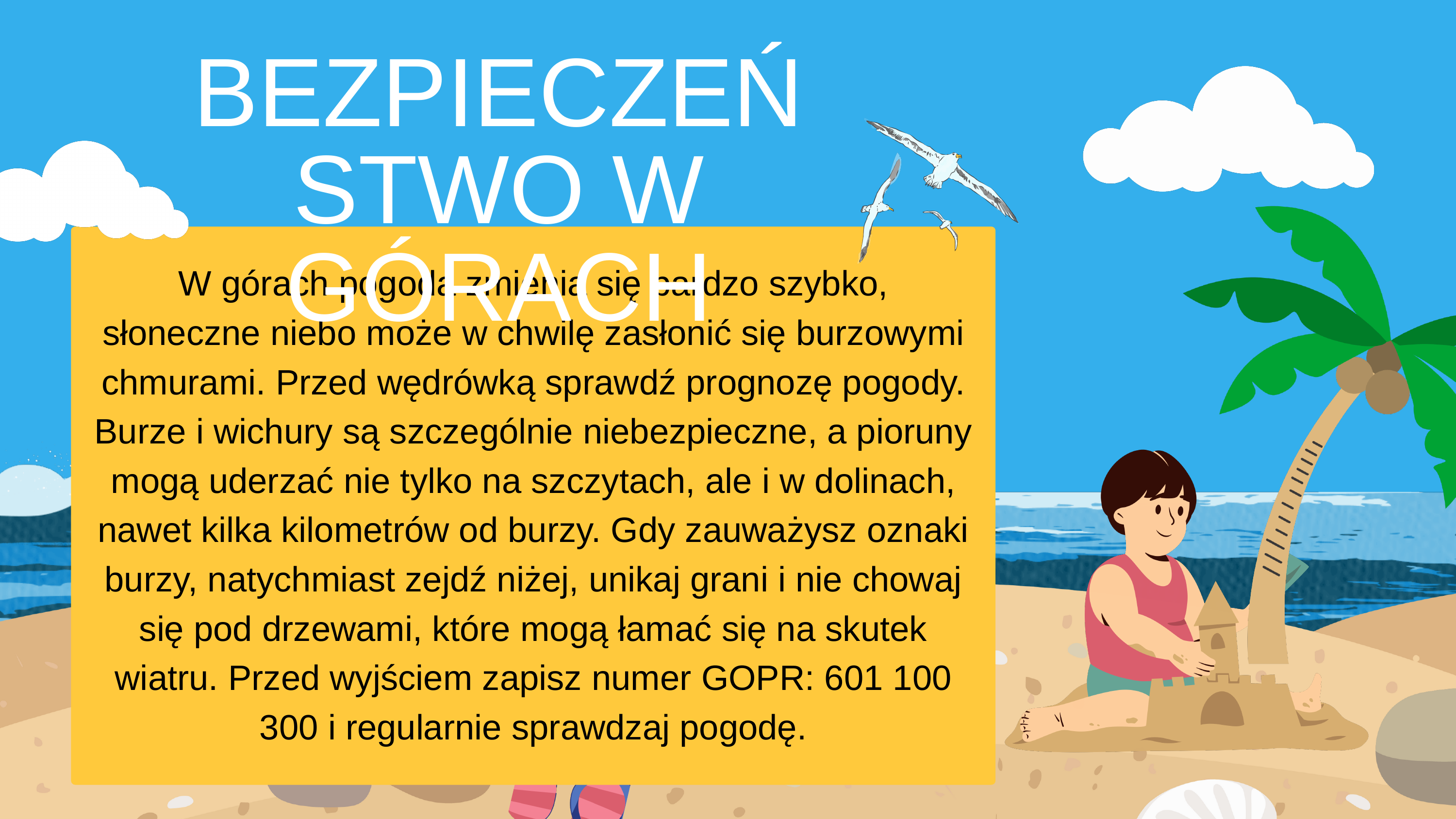

BEZPIECZEŃSTWO W GÓRACH

W górach pogoda zmienia się bardzo szybko,
słoneczne niebo może w chwilę zasłonić się burzowymi chmurami. Przed wędrówką sprawdź prognozę pogody. Burze i wichury są szczególnie niebezpieczne, a pioruny mogą uderzać nie tylko na szczytach, ale i w dolinach, nawet kilka kilometrów od burzy. Gdy zauważysz oznaki burzy, natychmiast zejdź niżej, unikaj grani i nie chowaj się pod drzewami, które mogą łamać się na skutek wiatru. Przed wyjściem zapisz numer GOPR: 601 100 300 i regularnie sprawdzaj pogodę.